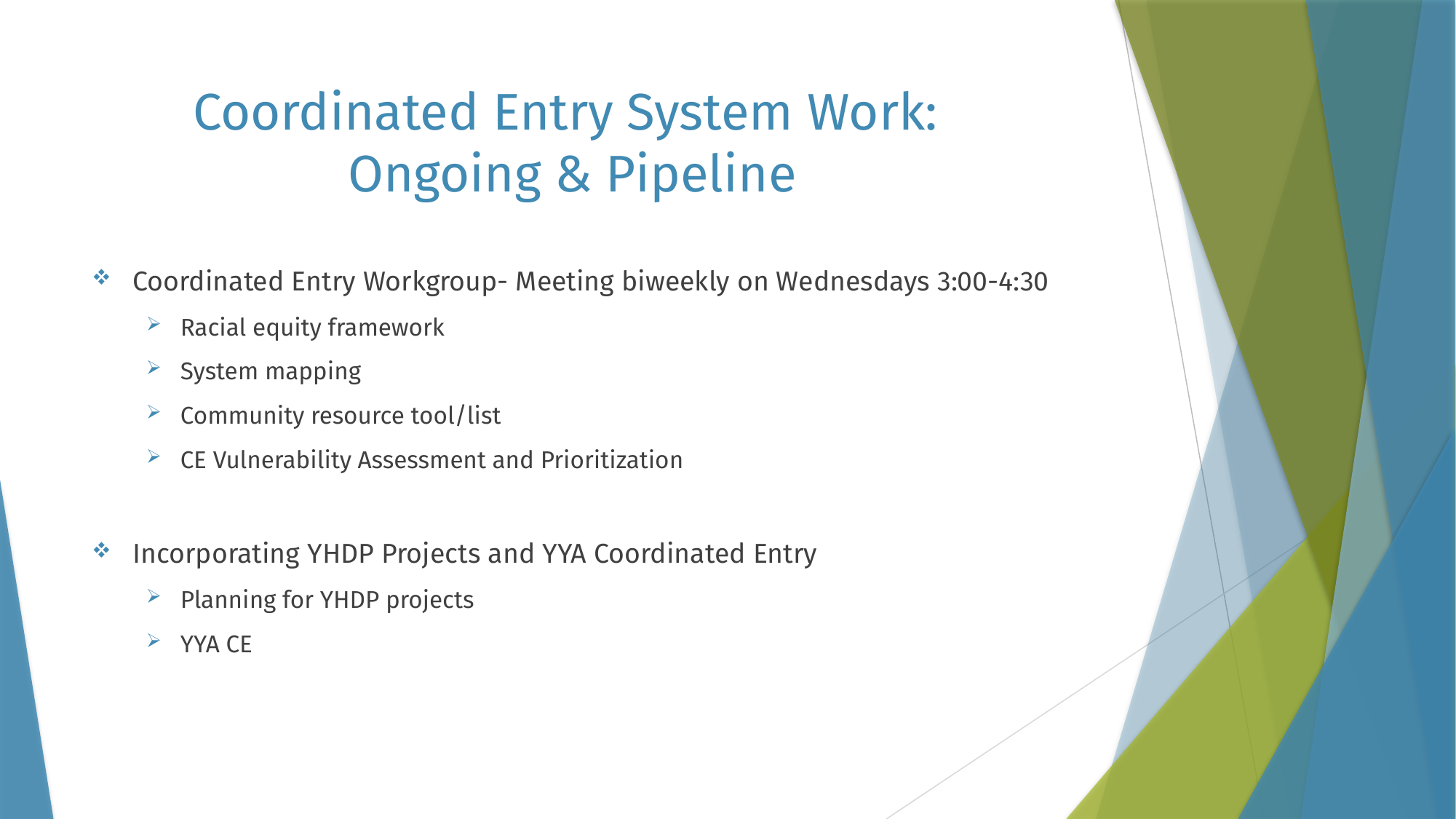

# Coordinated Entry System Work: Ongoing & Pipeline
Coordinated Entry Workgroup- Meeting biweekly on Wednesdays 3:00-4:30
Racial equity framework
System mapping
Community resource tool/list
CE Vulnerability Assessment and Prioritization

Incorporating YHDP Projects and YYA Coordinated Entry
Planning for YHDP projects
YYA CE